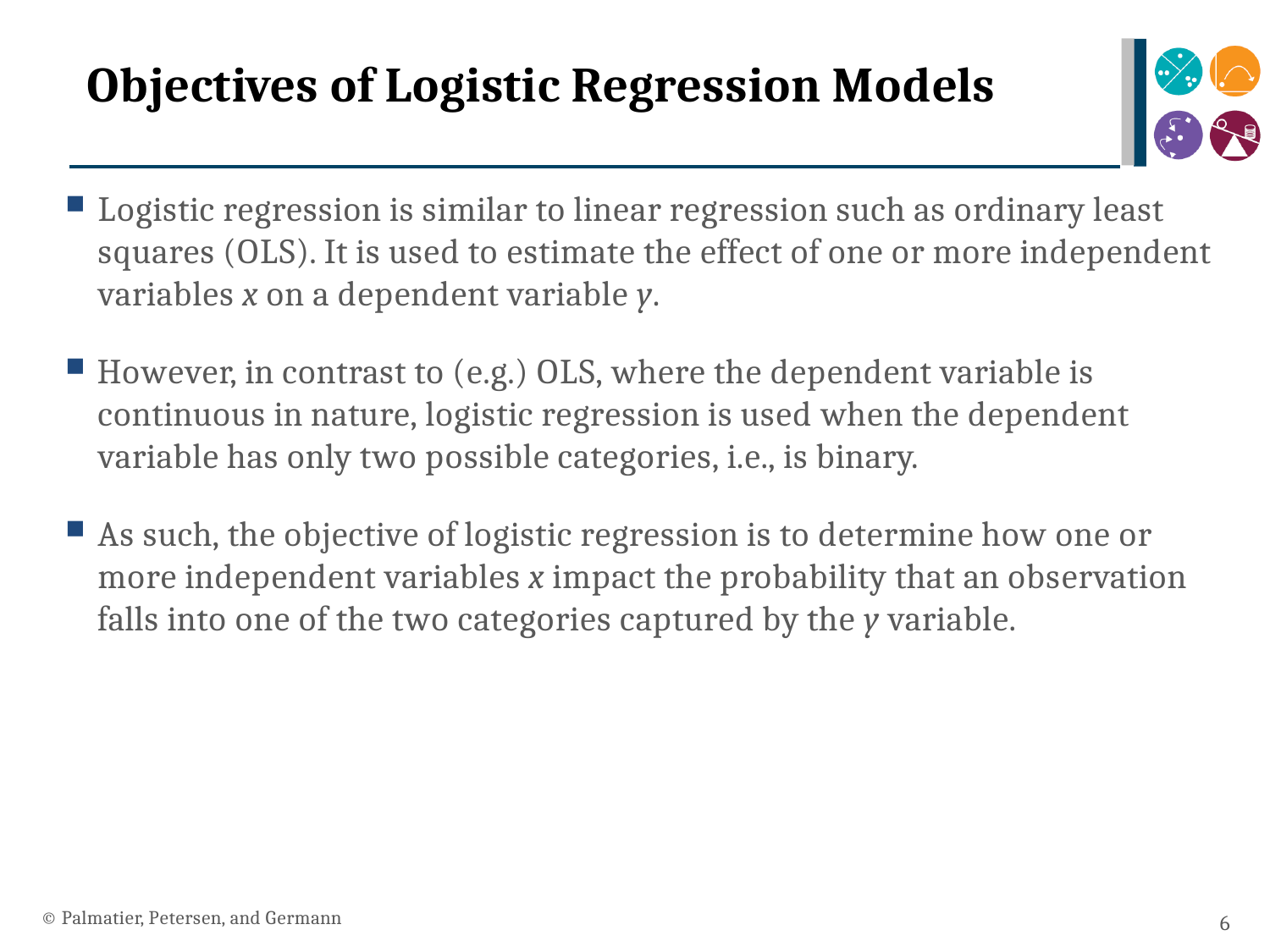

# Objectives of Logistic Regression Models
Logistic regression is similar to linear regression such as ordinary least squares (OLS). It is used to estimate the effect of one or more independent variables x on a dependent variable y.
However, in contrast to (e.g.) OLS, where the dependent variable is continuous in nature, logistic regression is used when the dependent variable has only two possible categories, i.e., is binary.
As such, the objective of logistic regression is to determine how one or more independent variables x impact the probability that an observation falls into one of the two categories captured by the y variable.

© Palmatier, Petersen, and Germann
6